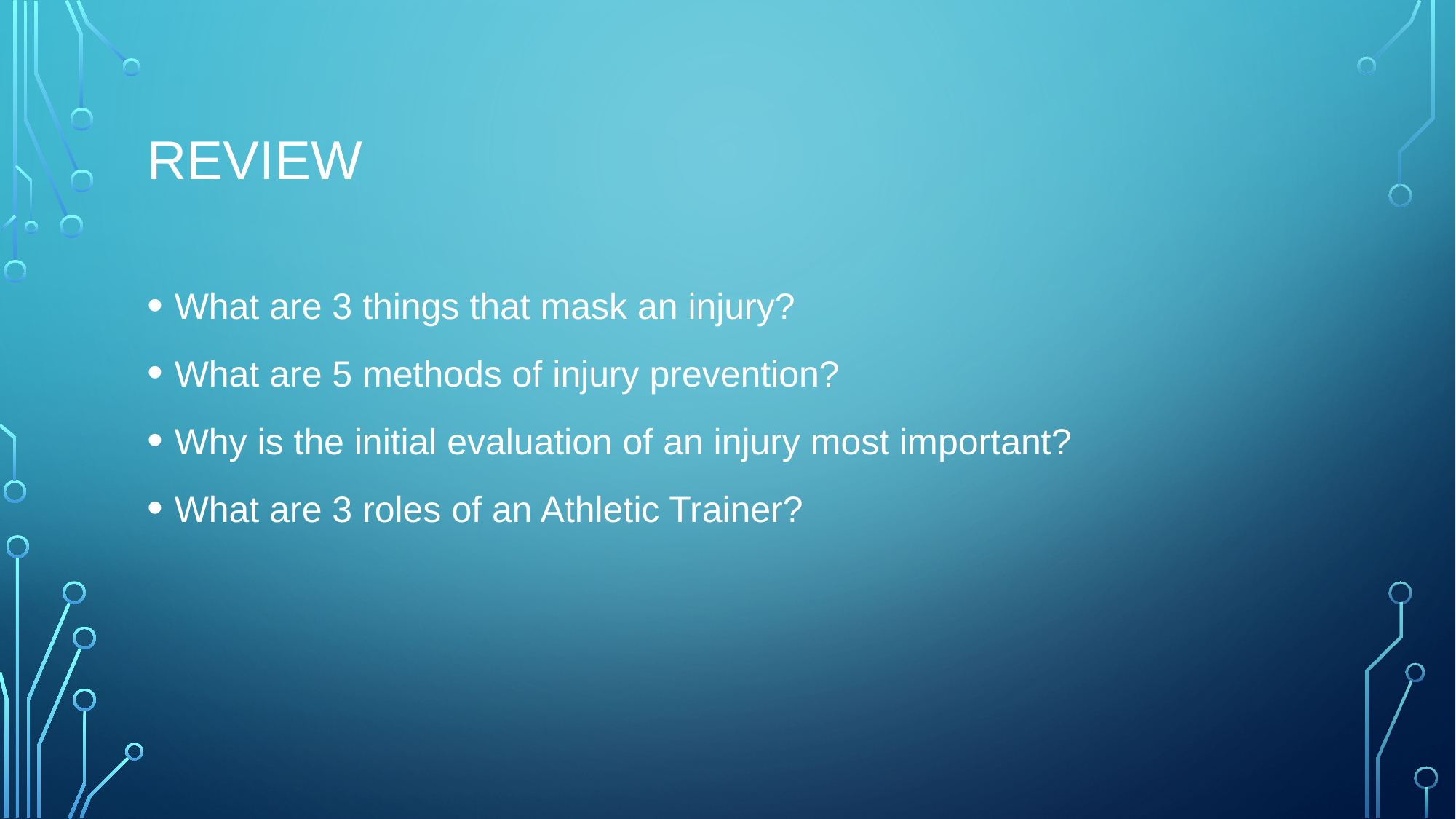

# Review
What are 3 things that mask an injury?
What are 5 methods of injury prevention?
Why is the initial evaluation of an injury most important?
What are 3 roles of an Athletic Trainer?